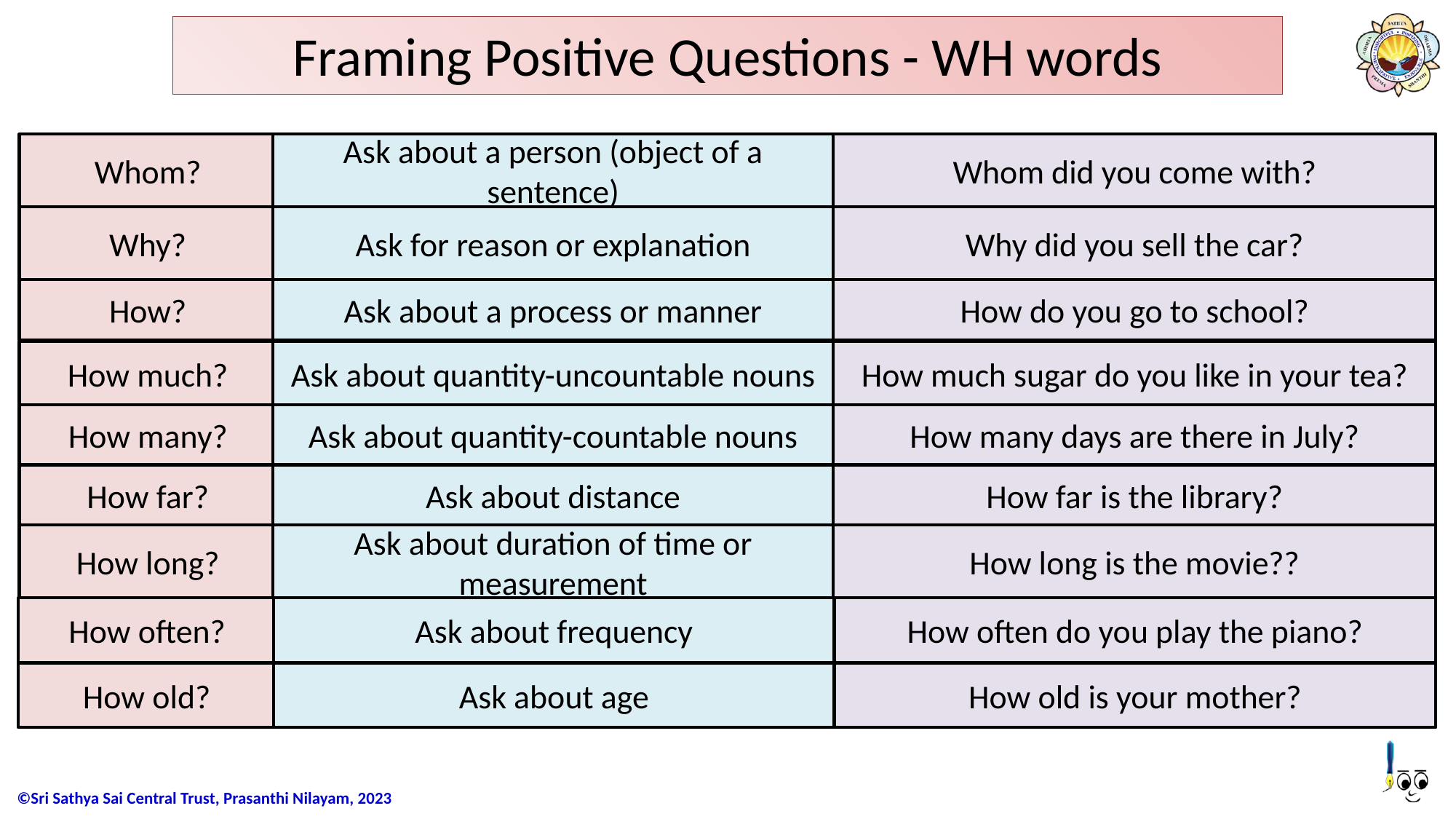

Framing Positive Questions - WH words
Whom did you come with?
Whom?
Ask about a person (object of a sentence)
Why did you sell the car?
Why?
Ask for reason or explanation
How do you go to school?
How?
Ask about a process or manner
How much sugar do you like in your tea?
How much?
Ask about quantity-uncountable nouns
How many days are there in July?
How many?
Ask about quantity-countable nouns
How far is the library?
How far?
Ask about distance
How long is the movie??
How long?
Ask about duration of time or measurement
How often do you play the piano?
How often?
Ask about frequency
How old is your mother?
How old?
Ask about age